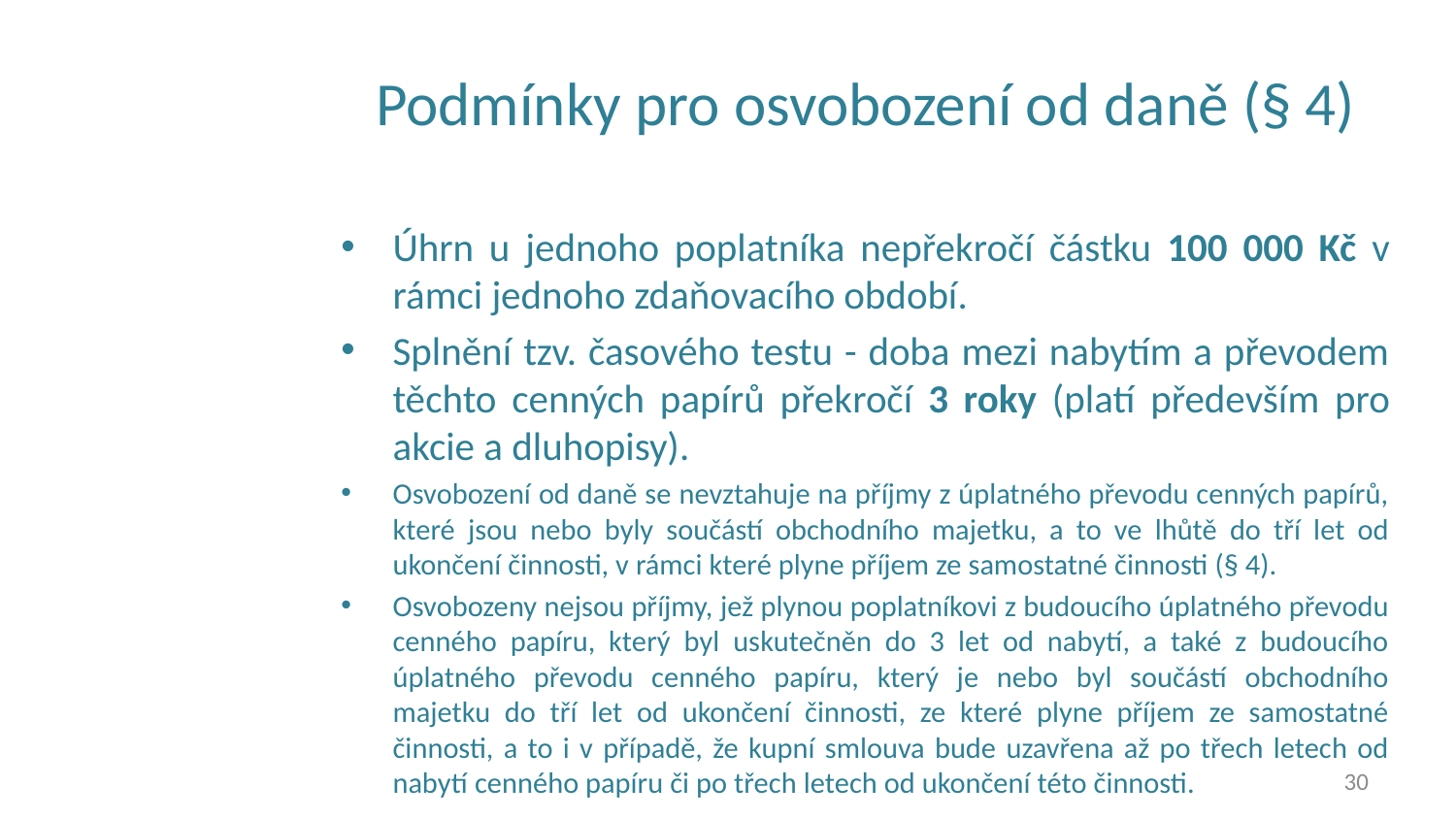

# Podmínky pro osvobození od daně (§ 4)
Úhrn u jednoho poplatníka nepřekročí částku 100 000 Kč v rámci jednoho zdaňovacího období.
Splnění tzv. časového testu - doba mezi nabytím a převodem těchto cenných papírů překročí 3 roky (platí především pro akcie a dluhopisy).
Osvobození od daně se nevztahuje na příjmy z úplatného převodu cenných papírů, které jsou nebo byly součástí obchodního majetku, a to ve lhůtě do tří let od ukončení činnosti, v rámci které plyne příjem ze samostatné činnosti (§ 4).
Osvobozeny nejsou příjmy, jež plynou poplatníkovi z budoucího úplatného převodu cenného papíru, který byl uskutečněn do 3 let od nabytí, a také z budoucího úplatného převodu cenného papíru, který je nebo byl součástí obchodního majetku do tří let od ukončení činnosti, ze které plyne příjem ze samostatné činnosti, a to i v případě, že kupní smlouva bude uzavřena až po třech letech od nabytí cenného papíru či po třech letech od ukončení této činnosti.
30